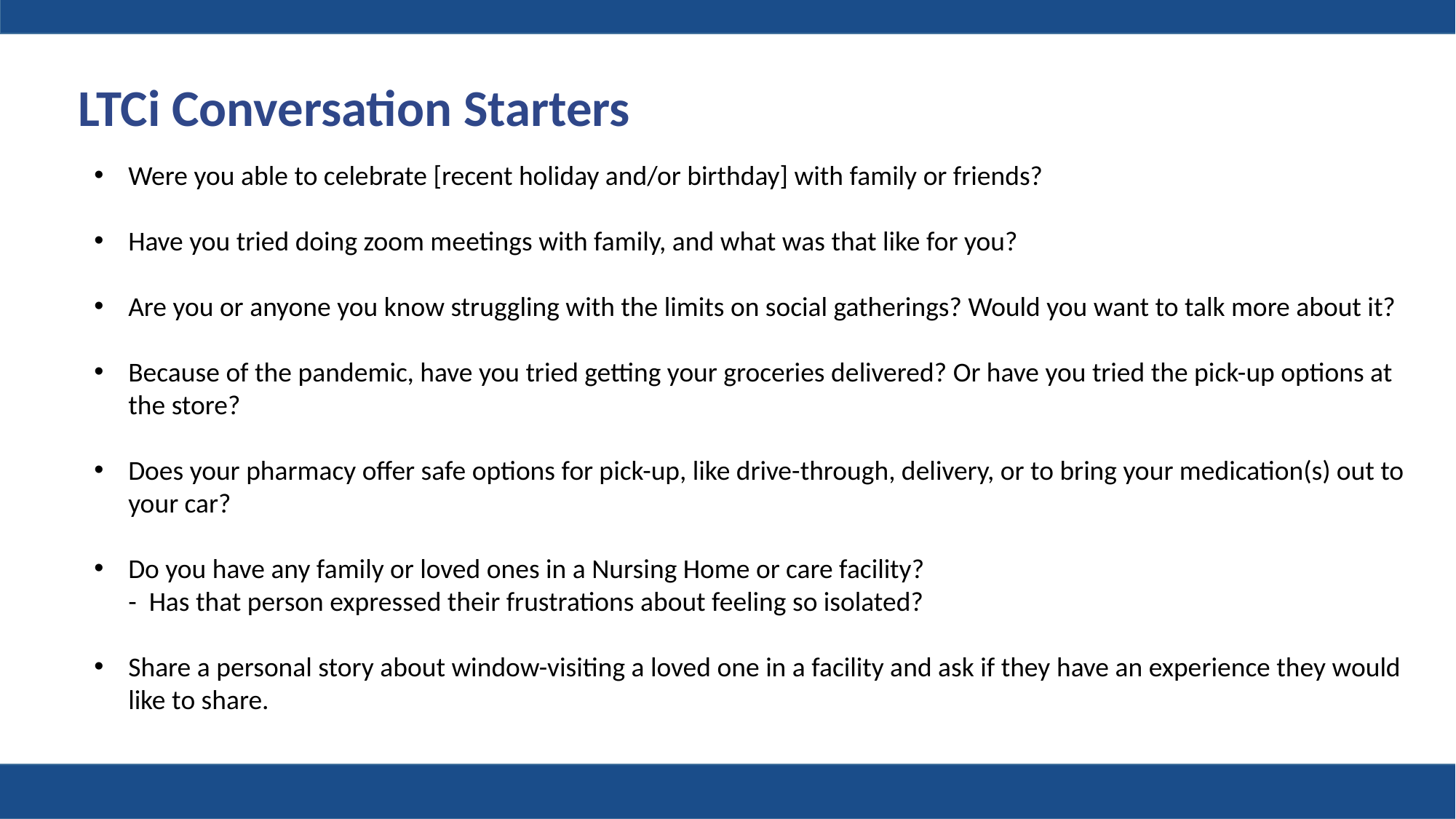

LTCi Conversation Starters
Were you able to celebrate [recent holiday and/or birthday] with family or friends?

Have you tried doing zoom meetings with family, and what was that like for you?

Are you or anyone you know struggling with the limits on social gatherings? Would you want to talk more about it?

Because of the pandemic, have you tried getting your groceries delivered? Or have you tried the pick-up options at the store?

Does your pharmacy offer safe options for pick-up, like drive-through, delivery, or to bring your medication(s) out to your car?

Do you have any family or loved ones in a Nursing Home or care facility?
-  Has that person expressed their frustrations about feeling so isolated?
Share a personal story about window-visiting a loved one in a facility and ask if they have an experience they would like to share.